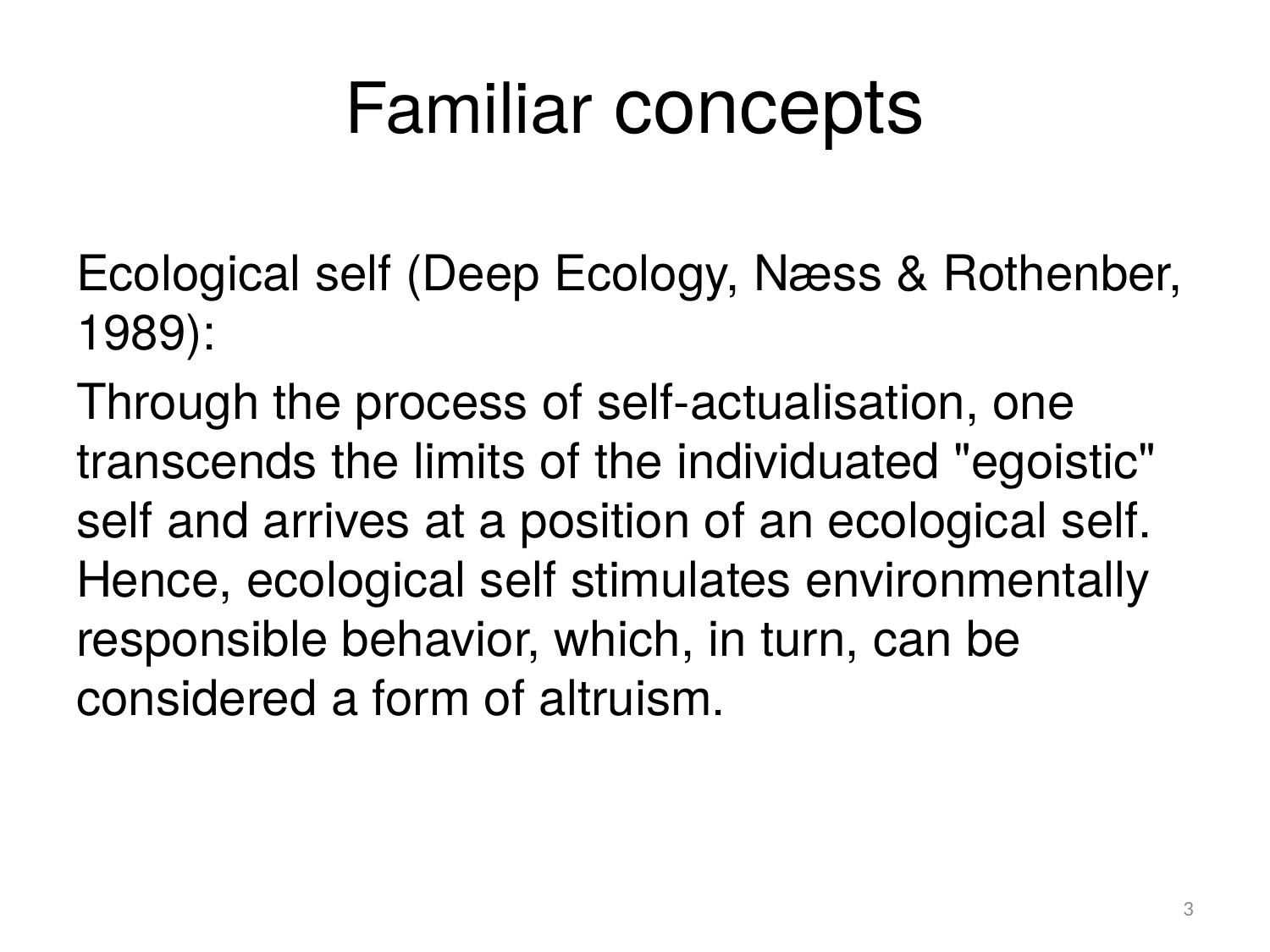

# Familiar concepts

Ecological self (Deep Ecology, Næss & Rothenber, 1989):
Through the process of self-actualisation, one transcends the limits of the individuated "egoistic" self and arrives at a position of an ecological self. Hence, ecological self stimulates environmentally responsible behavior, which, in turn, can be considered a form of altruism.
3